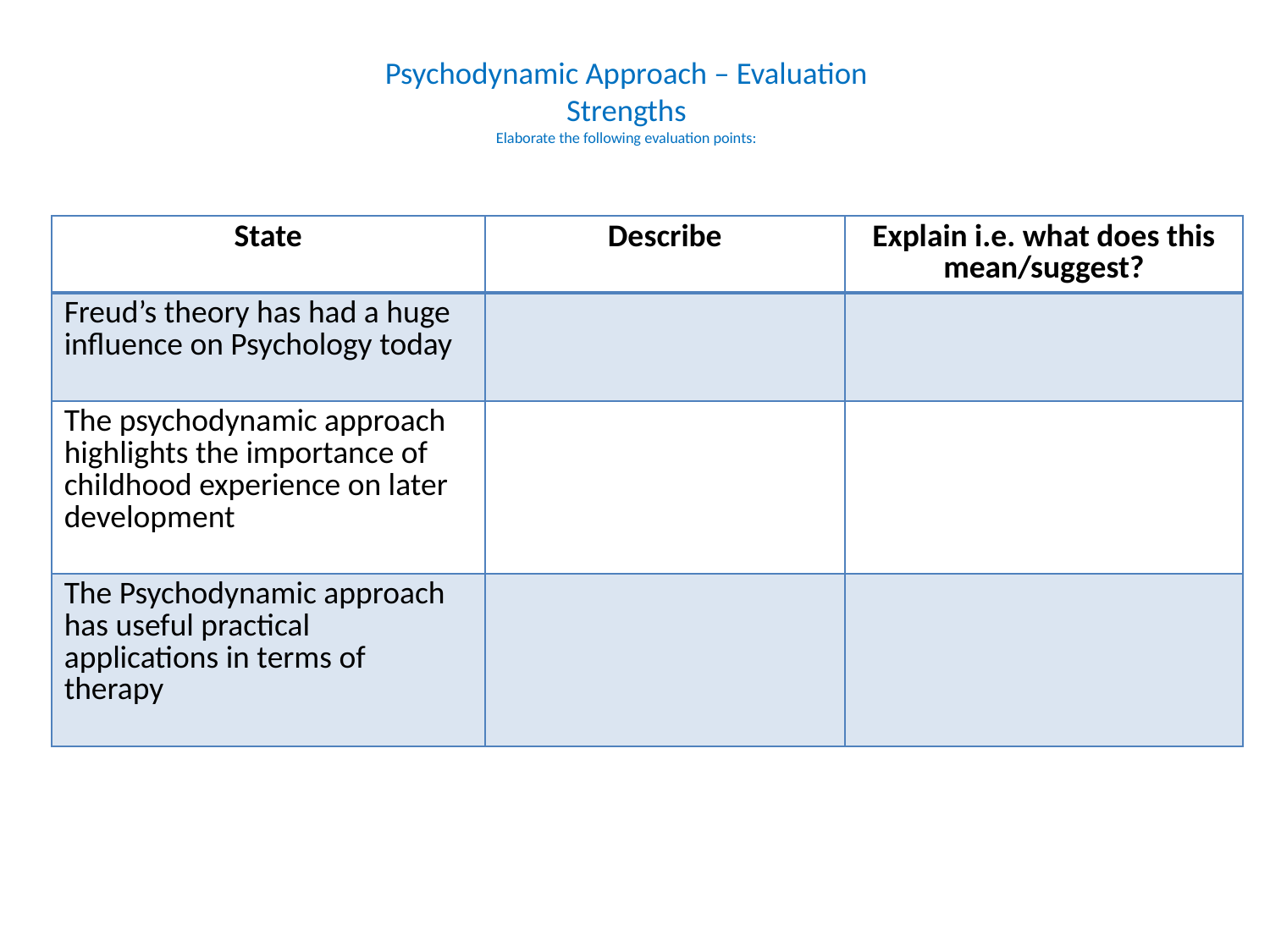

# Psychodynamic Approach – Evaluation Strengths Elaborate the following evaluation points:
| State | Describe | Explain i.e. what does this mean/suggest? |
| --- | --- | --- |
| Freud’s theory has had a huge influence on Psychology today |  |  |
| The psychodynamic approach highlights the importance of childhood experience on later development |  |  |
| The Psychodynamic approach has useful practical applications in terms of therapy |  |  |